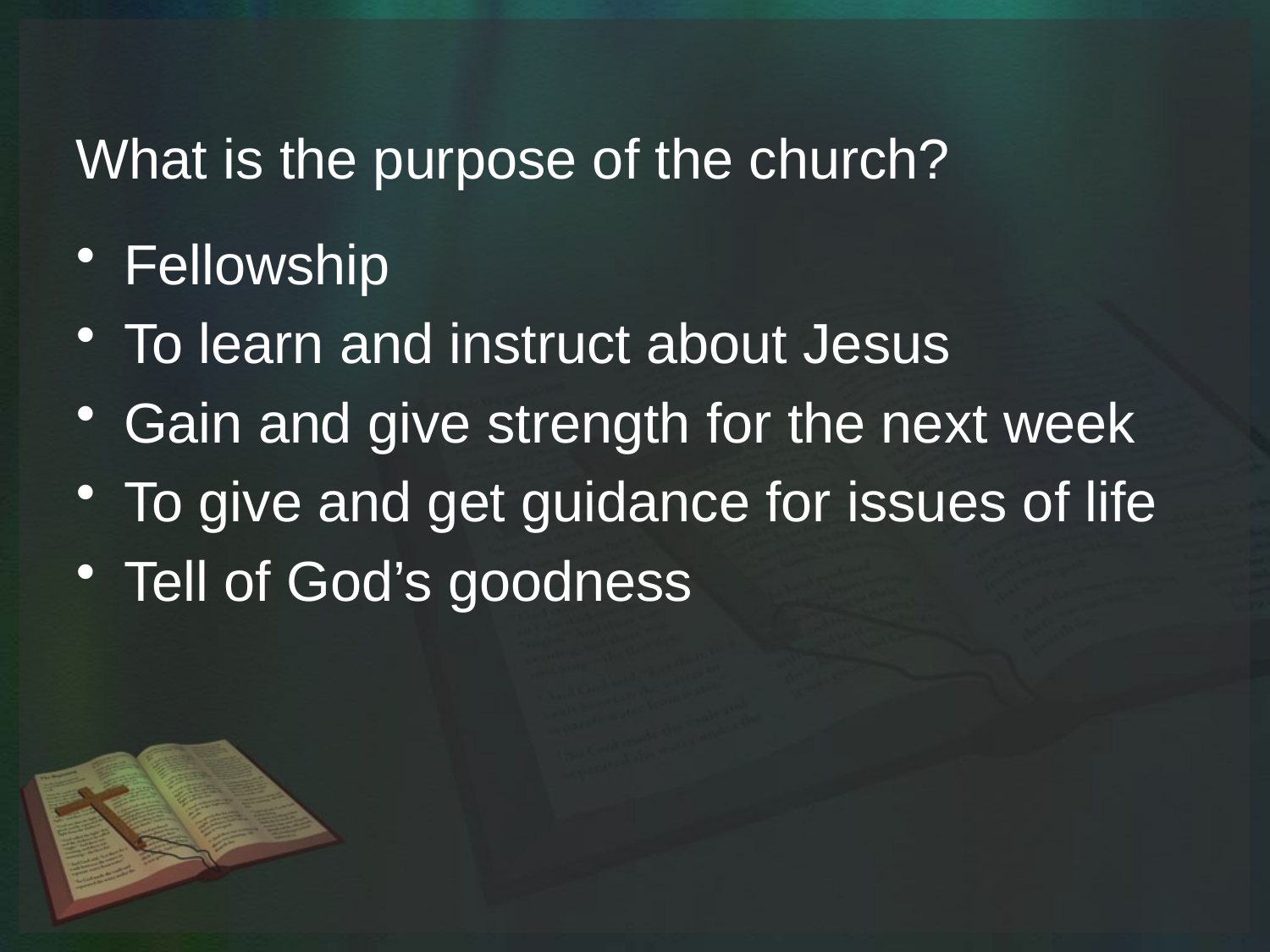

# What is the purpose of the church?
Fellowship
To learn and instruct about Jesus
Gain and give strength for the next week
To give and get guidance for issues of life
Tell of God’s goodness